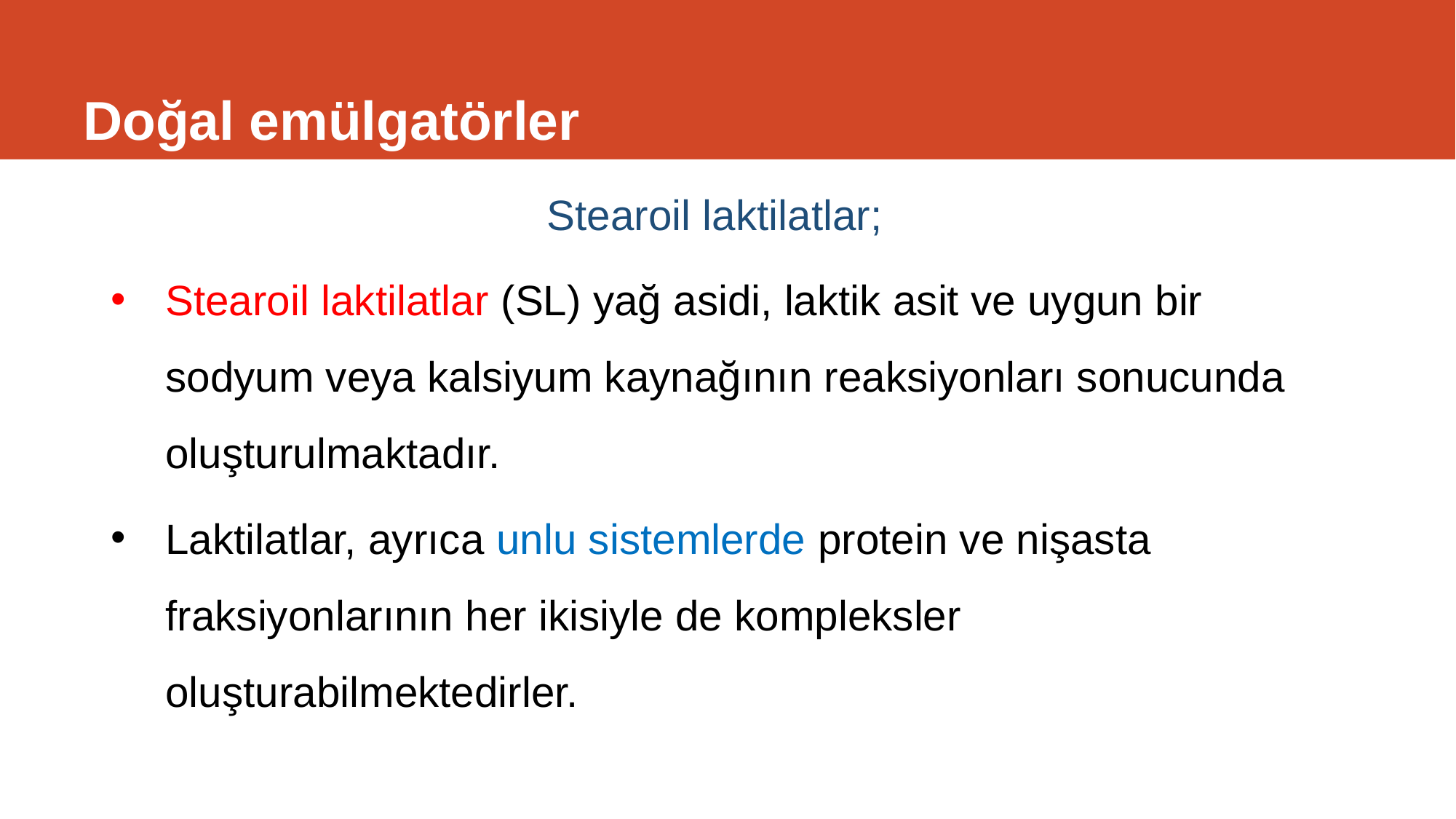

# Doğal emülgatörler
Stearoil laktilatlar;
Stearoil laktilatlar (SL) yağ asidi, laktik asit ve uygun bir sodyum veya kalsiyum kaynağının reaksiyonları sonucunda oluşturulmaktadır.
Laktilatlar, ayrıca unlu sistemlerde protein ve nişasta fraksiyonlarının her ikisiyle de kompleksler oluşturabilmektedirler.